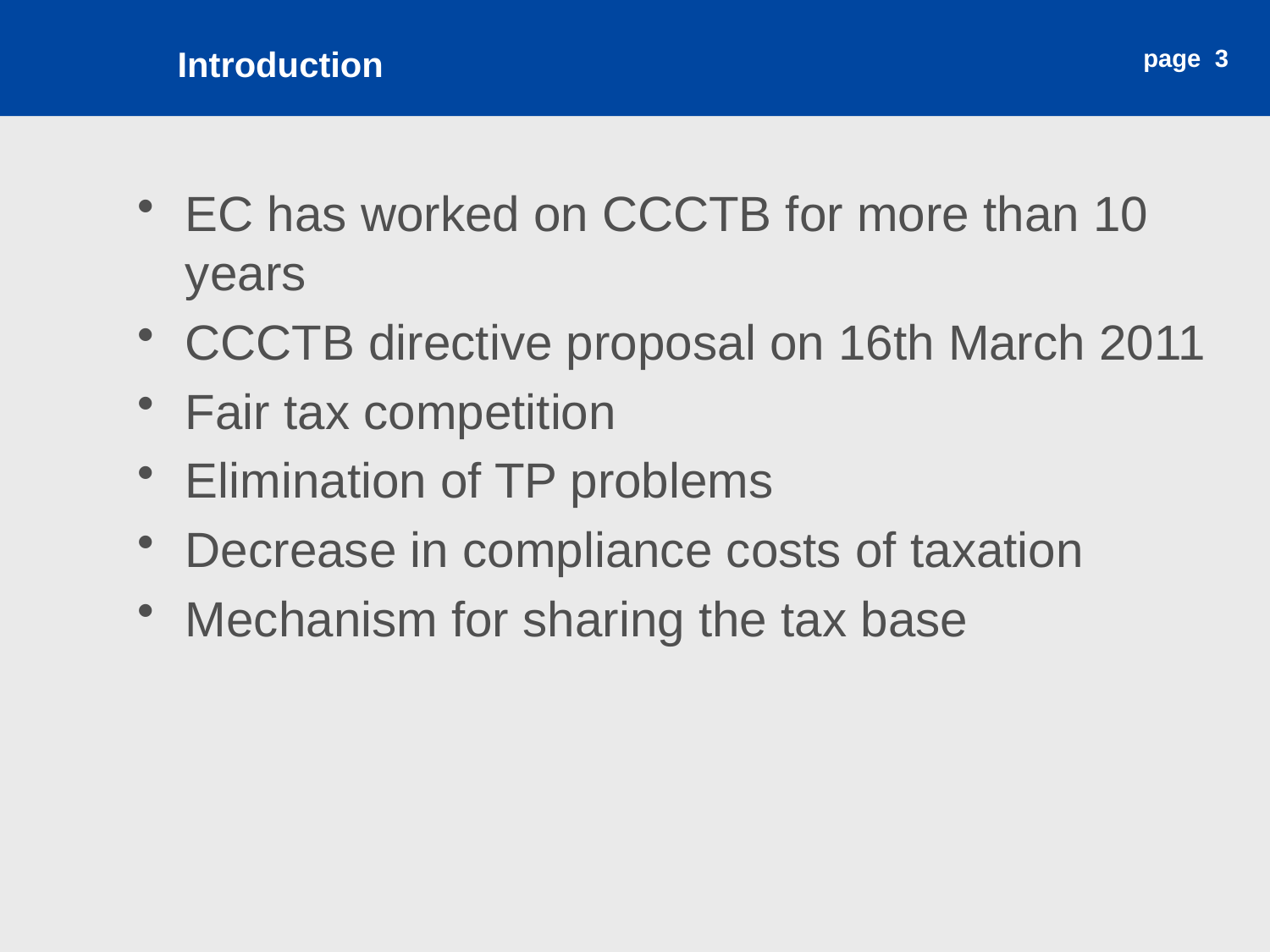

Introduction
page  3
EC has worked on CCCTB for more than 10 years
CCCTB directive proposal on 16th March 2011
Fair tax competition
Elimination of TP problems
Decrease in compliance costs of taxation
Mechanism for sharing the tax base